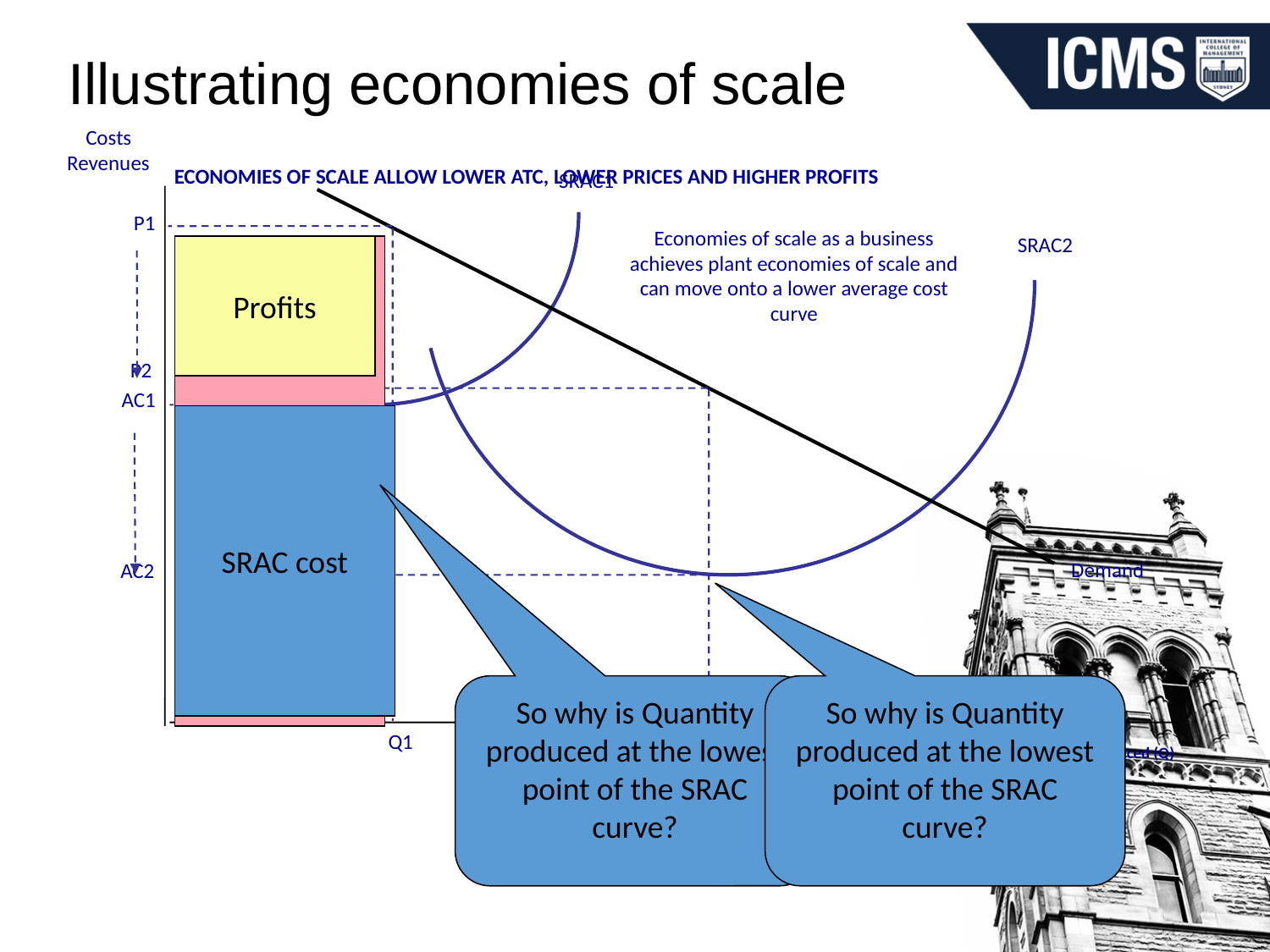

# Illustrating economies of scale
Costs
Revenues

ECONOMIES OF SCALE ALLOW LOWER ATC, LOWER PRICES AND HIGHER PROFITS
SRAC1

P1

Economies of scale as a business achieves plant economies of scale and can move onto a lower average cost curve

SRAC2

Total Revenue
Profits

P2
AC1

SRAC cost

Demand
AC2

So why is Quantity produced at the lowest point of the SRAC curve?
So why is Quantity produced at the lowest point of the SRAC curve?

Q1
Q2
Quantity Produced (Q)